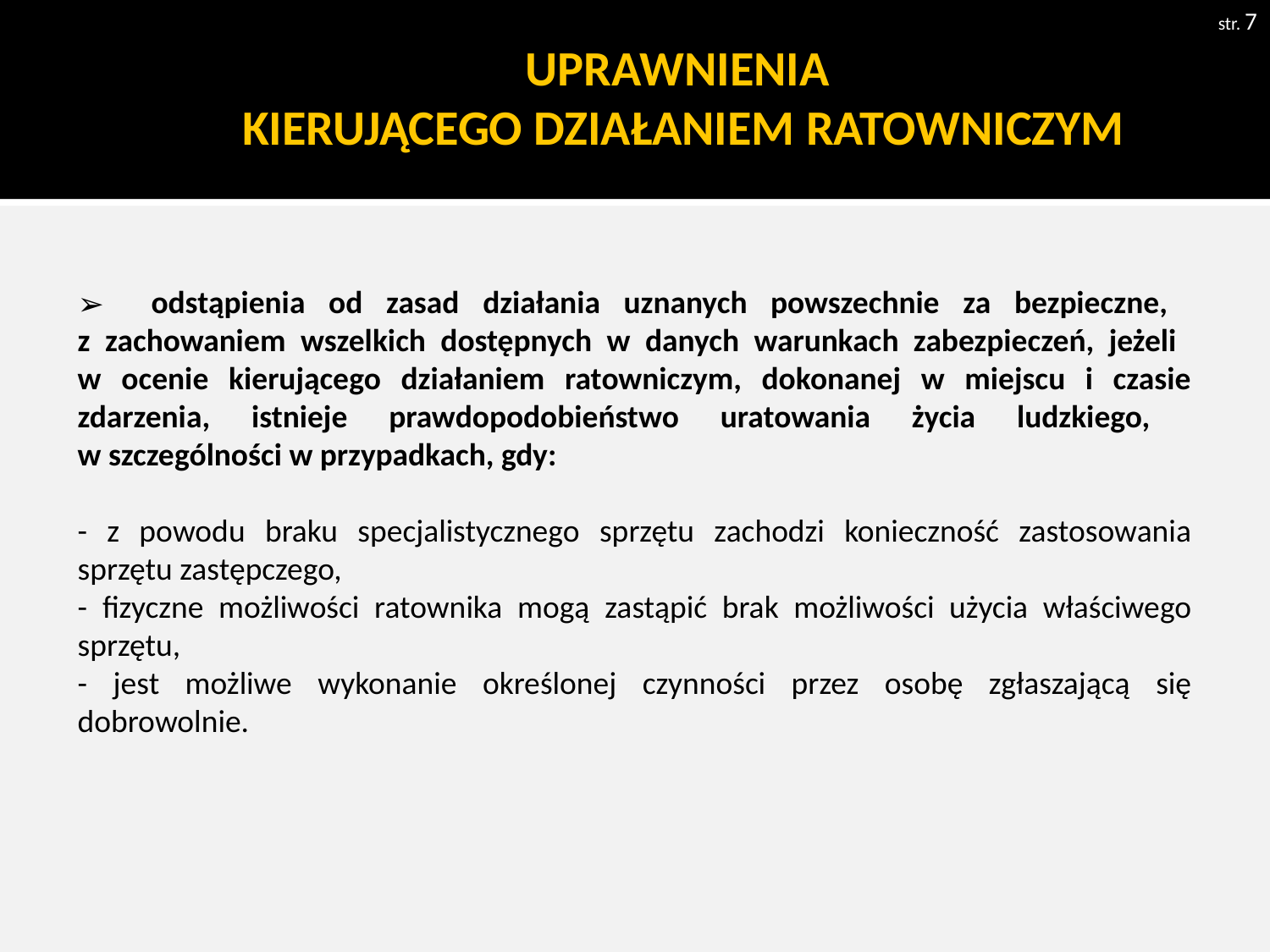

str. 7
# UPRAWNIENIA KIERUJĄCEGO DZIAŁANIEM RATOWNICZYM

  odstąpienia od zasad działania uznanych powszechnie za bezpieczne,
z zachowaniem wszelkich dostępnych w danych warunkach zabezpieczeń, jeżeli
w ocenie kierującego działaniem ratowniczym, dokonanej w miejscu i czasie zdarzenia, istnieje prawdopodobieństwo uratowania życia ludzkiego,
w szczególności w przypadkach, gdy:

- z powodu braku specjalistycznego sprzętu zachodzi konieczność zastosowania sprzętu zastępczego,
- fizyczne możliwości ratownika mogą zastąpić brak możliwości użycia właściwego sprzętu,
- jest możliwe wykonanie określonej czynności przez osobę zgłaszającą się dobrowolnie.